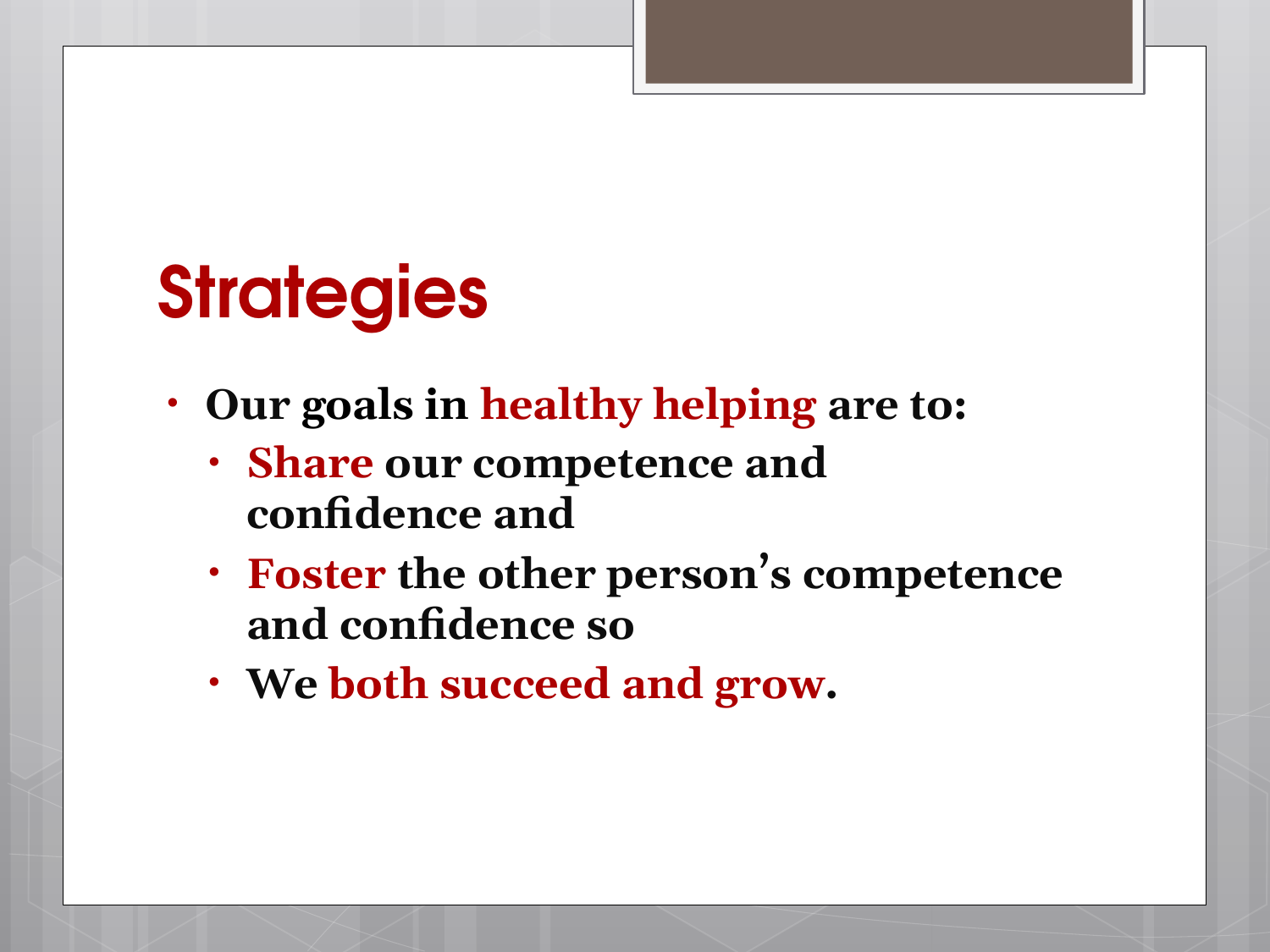

# Strategies
Our goals in healthy helping are to:
Share our competence and confidence and
Foster the other person’s competence and confidence so
We both succeed and grow.